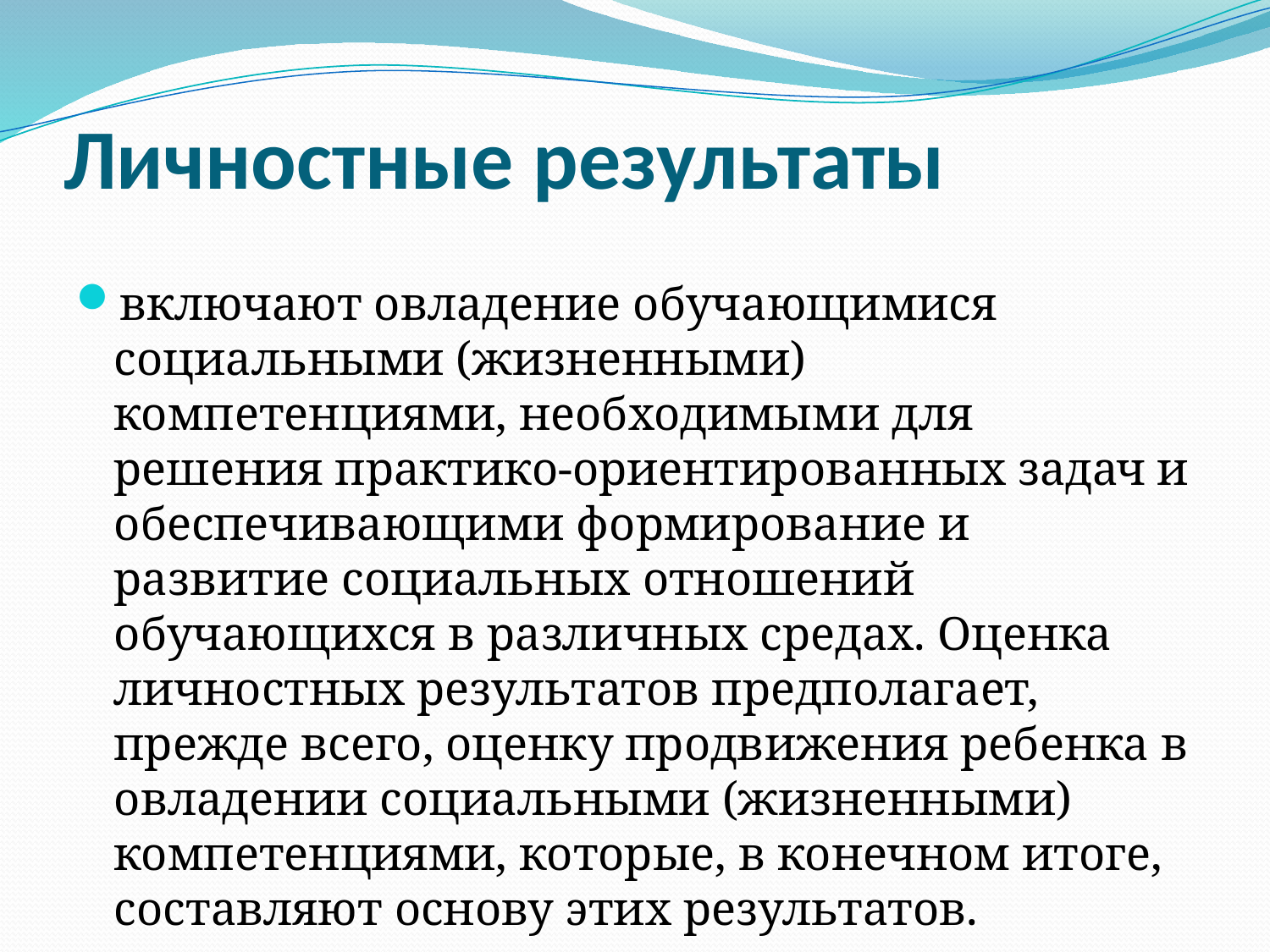

# Личностные результаты
включают овладение обучающимися социальными (жизненными) компетенциями, необходимыми для решения практико-ориентированных задач и обеспечивающими формирование и развитие социальных отношений обучающихся в различных средах. Оценка личностных результатов предполагает, прежде всего, оценку продвижения ребенка в овладении социальными (жизненными) компетенциями, которые, в конечном итоге, составляют основу этих результатов.